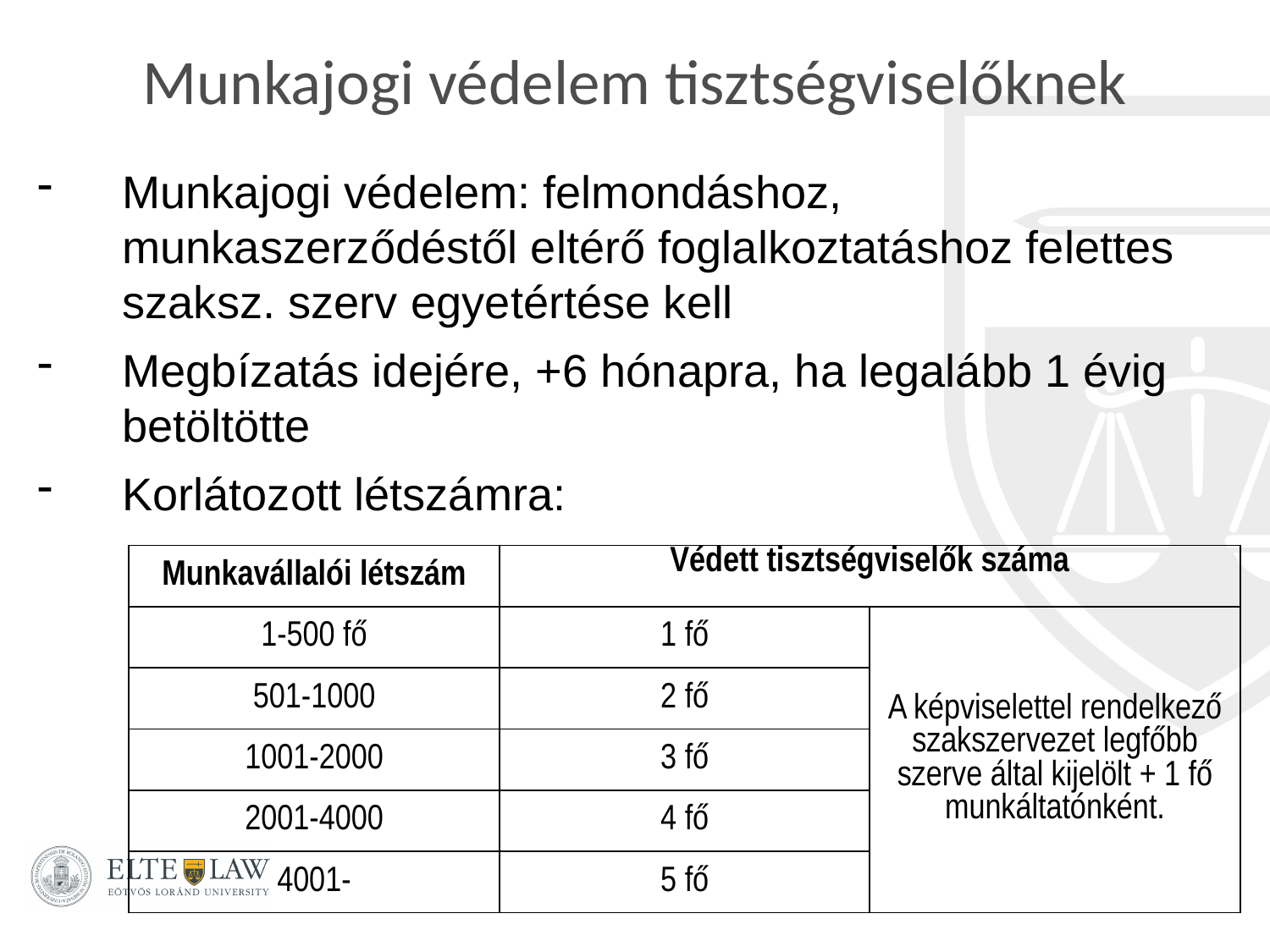

Munkajogi védelem tisztségviselőknek
Munkajogi védelem: felmondáshoz, munkaszerződéstől eltérő foglalkoztatáshoz felettes szaksz. szerv egyetértése kell
Megbízatás idejére, +6 hónapra, ha legalább 1 évig betöltötte
Korlátozott létszámra:

| Munkavállalói létszám | Védett tisztségviselők száma |  |
| --- | --- | --- |
| 1-500 fő | 1 fő | A képviselettel rendelkező szakszervezet legfőbb szerve által kijelölt + 1 fő munkáltatónként. |
| 501-1000 | 2 fő |  |
| 1001-2000 | 3 fő |  |
| 2001-4000 | 4 fő |  |
| 4001- | 5 fő |  |